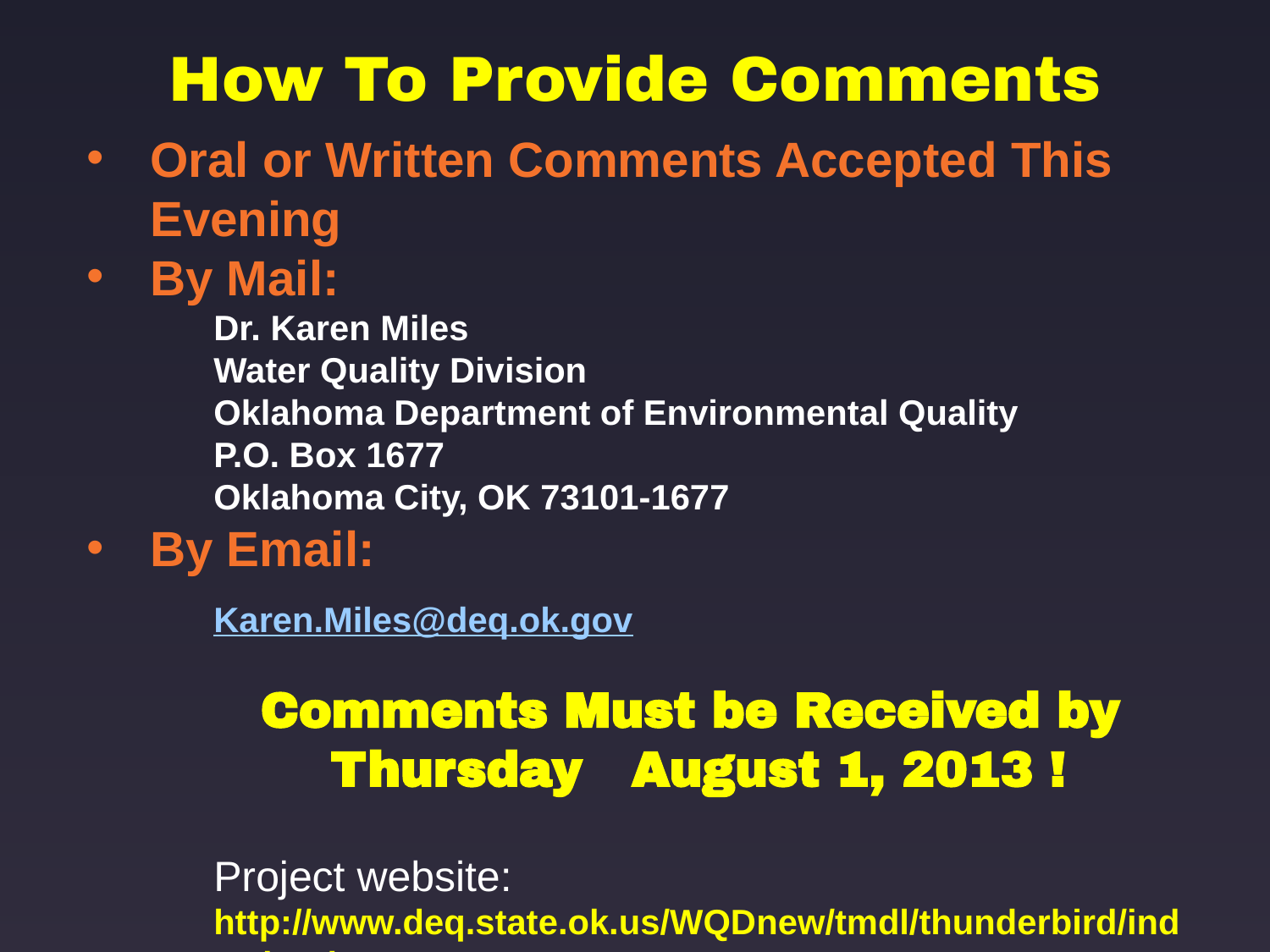

How To Provide Comments
Oral or Written Comments Accepted This Evening
By Mail:
Dr. Karen Miles
Water Quality Division
Oklahoma Department of Environmental Quality
P.O. Box 1677
Oklahoma City, OK 73101-1677
By Email:
Karen.Miles@deq.ok.gov

Comments Must be Received by
Thursday   August 1, 2013 !
Project website: http://www.deq.state.ok.us/WQDnew/tmdl/thunderbird/index.html